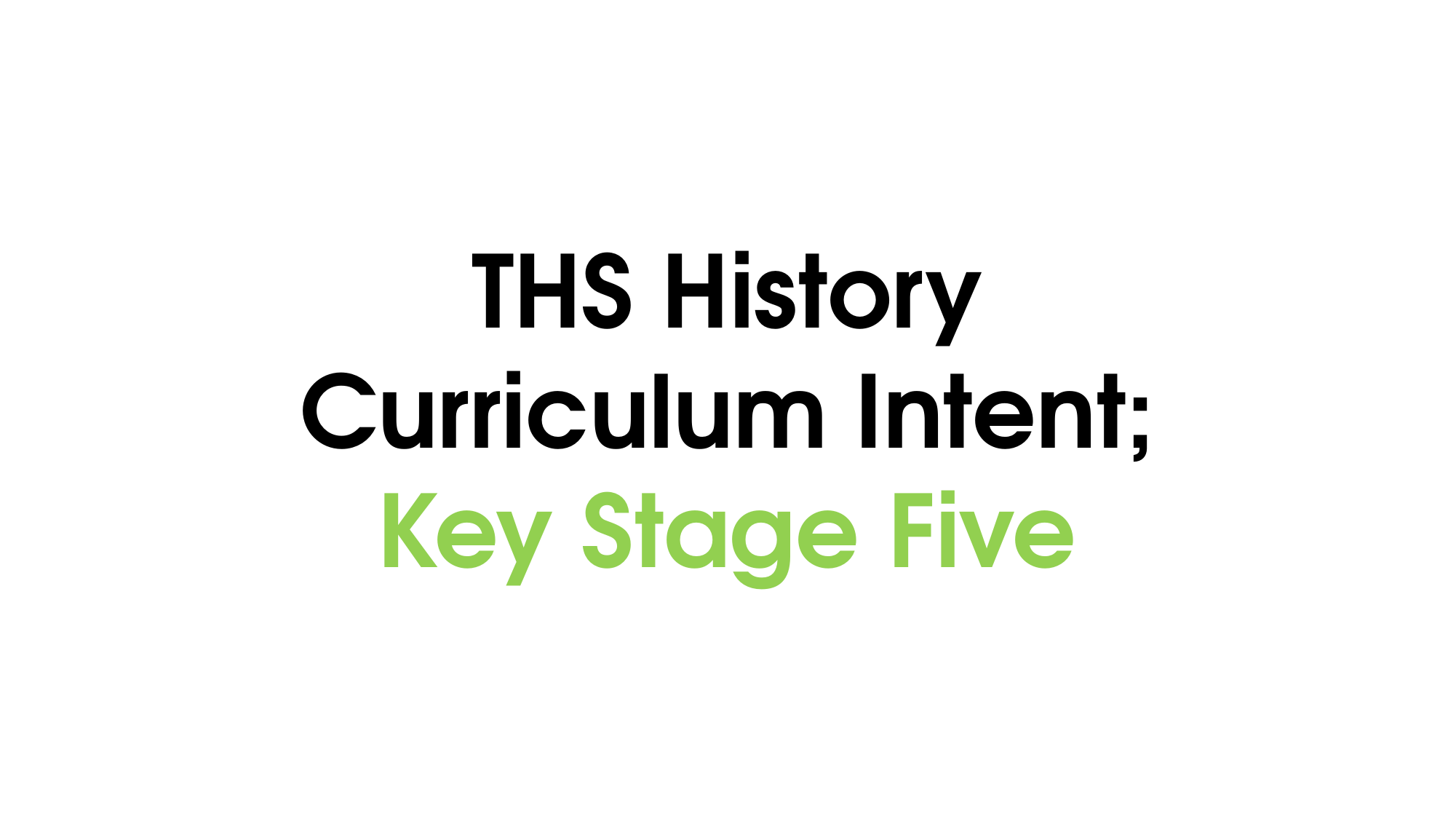

THS History Curriculum Intent; Key Stage Five